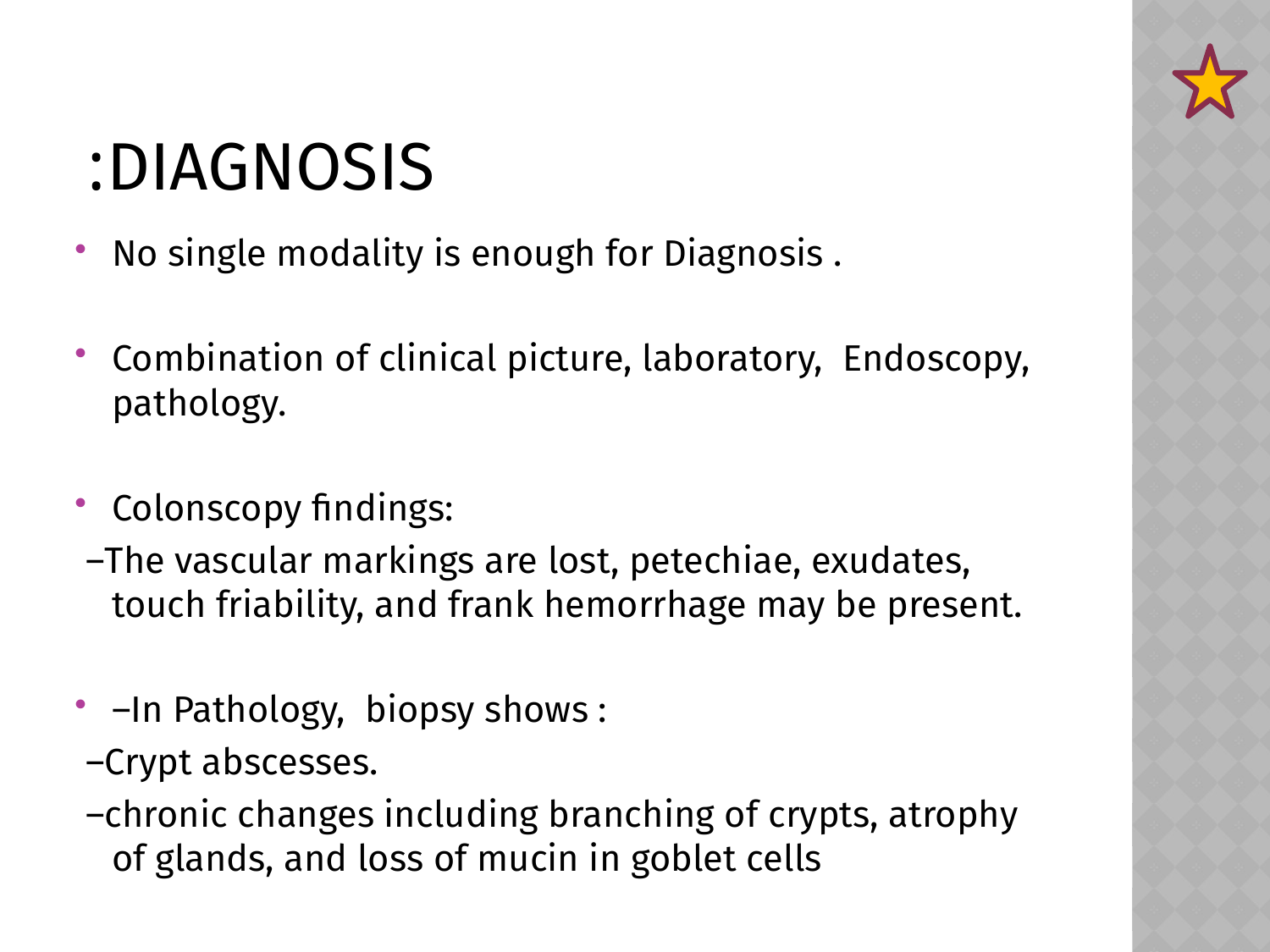

# DIAGNOSIS:

No single modality is enough for Diagnosis .

Combination of clinical picture, laboratory,  Endoscopy, pathology.

Colonscopy findings:
 –The vascular markings are lost, petechiae, exudates, touch friability, and frank hemorrhage may be present.

–In Pathology,  biopsy shows :
 –Crypt abscesses.
 –chronic changes including branching of crypts, atrophy of glands, and loss of mucin in goblet cells